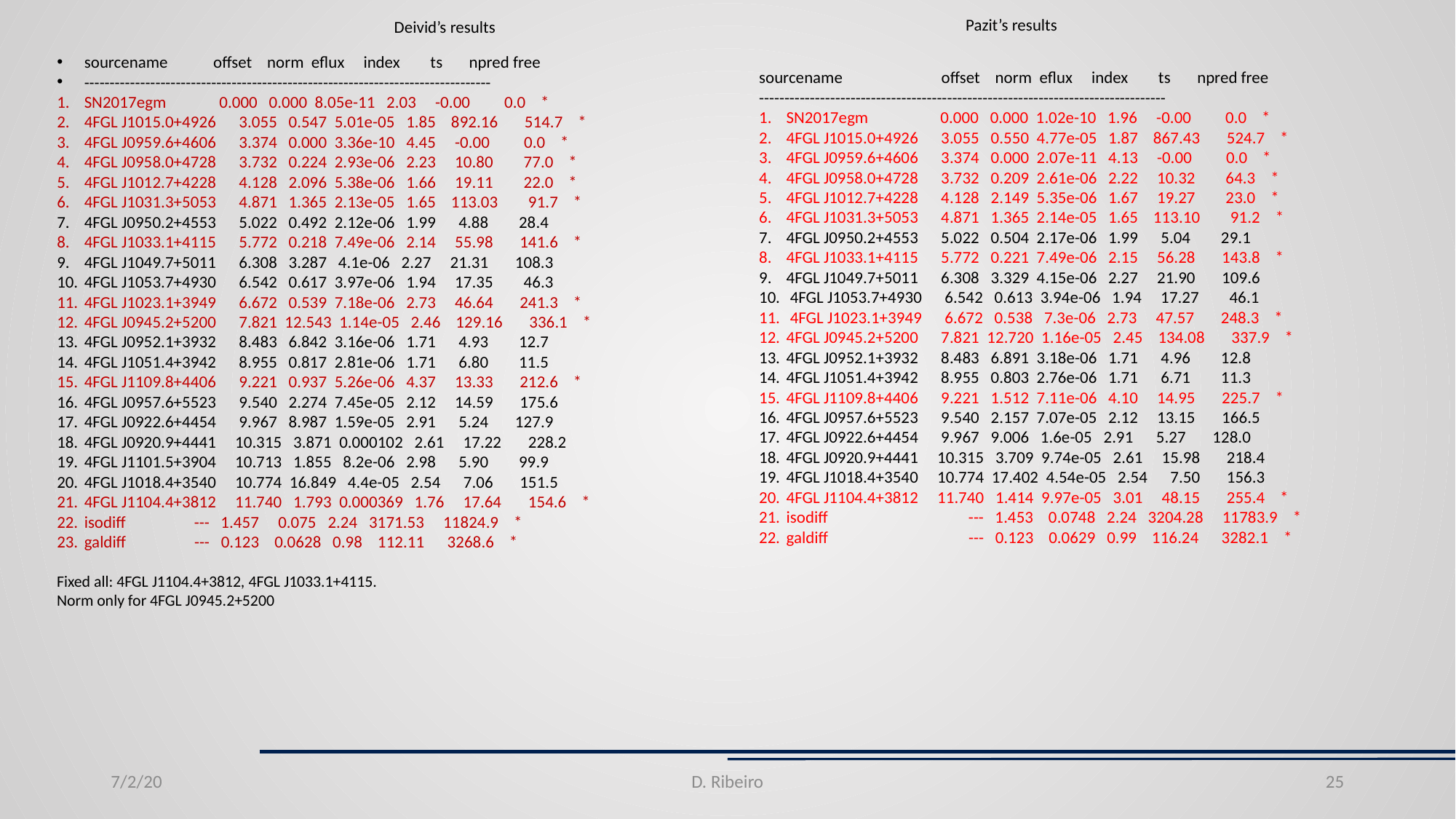

Pazit’s results
Deivid’s results
sourcename            offset    norm  eflux     index        ts       npred free
--------------------------------------------------------------------------------
SN2017egm              0.000   0.000  8.05e-11   2.03     -0.00         0.0    *
4FGL J1015.0+4926      3.055   0.547  5.01e-05   1.85    892.16       514.7    *
4FGL J0959.6+4606      3.374   0.000  3.36e-10   4.45     -0.00         0.0    *
4FGL J0958.0+4728      3.732   0.224  2.93e-06   2.23     10.80        77.0    *
4FGL J1012.7+4228      4.128   2.096  5.38e-06   1.66     19.11        22.0    *
4FGL J1031.3+5053      4.871   1.365  2.13e-05   1.65    113.03        91.7    *
4FGL J0950.2+4553      5.022   0.492  2.12e-06   1.99      4.88        28.4
4FGL J1033.1+4115      5.772   0.218  7.49e-06   2.14     55.98       141.6    *
4FGL J1049.7+5011      6.308   3.287   4.1e-06   2.27     21.31       108.3
4FGL J1053.7+4930      6.542   0.617  3.97e-06   1.94     17.35        46.3
4FGL J1023.1+3949      6.672   0.539  7.18e-06   2.73     46.64       241.3    *
4FGL J0945.2+5200      7.821  12.543  1.14e-05   2.46    129.16       336.1    *
4FGL J0952.1+3932      8.483   6.842  3.16e-06   1.71      4.93        12.7
4FGL J1051.4+3942      8.955   0.817  2.81e-06   1.71      6.80        11.5
4FGL J1109.8+4406      9.221   0.937  5.26e-06   4.37     13.33       212.6    *
4FGL J0957.6+5523      9.540   2.274  7.45e-05   2.12     14.59       175.6
4FGL J0922.6+4454      9.967   8.987  1.59e-05   2.91      5.24       127.9
4FGL J0920.9+4441     10.315   3.871  0.000102   2.61     17.22       228.2
4FGL J1101.5+3904     10.713   1.855   8.2e-06   2.98      5.90        99.9
4FGL J1018.4+3540     10.774  16.849   4.4e-05   2.54      7.06       151.5
4FGL J1104.4+3812     11.740   1.793  0.000369   1.76     17.64       154.6    *
isodiff                  ---   1.457     0.075   2.24   3171.53     11824.9    *
galdiff                  ---   0.123    0.0628   0.98    112.11      3268.6    *

sourcename                          offset    norm  eflux     index        ts       npred free
--------------------------------------------------------------------------------
SN2017egm                   0.000   0.000  1.02e-10   1.96     -0.00         0.0    *
4FGL J1015.0+4926      3.055   0.550  4.77e-05   1.87    867.43       524.7    *
4FGL J0959.6+4606      3.374   0.000  2.07e-11   4.13     -0.00         0.0    *
4FGL J0958.0+4728      3.732   0.209  2.61e-06   2.22     10.32        64.3    *
4FGL J1012.7+4228      4.128   2.149  5.35e-06   1.67     19.27        23.0    *
4FGL J1031.3+5053      4.871   1.365  2.14e-05   1.65    113.10        91.2    *
4FGL J0950.2+4553      5.022   0.504  2.17e-06   1.99      5.04        29.1
4FGL J1033.1+4115      5.772   0.221  7.49e-06   2.15     56.28       143.8    *
4FGL J1049.7+5011      6.308   3.329  4.15e-06   2.27     21.90       109.6
 4FGL J1053.7+4930      6.542   0.613  3.94e-06   1.94     17.27        46.1
 4FGL J1023.1+3949      6.672   0.538   7.3e-06   2.73     47.57       248.3    *
4FGL J0945.2+5200      7.821  12.720  1.16e-05   2.45    134.08       337.9    *
4FGL J0952.1+3932      8.483   6.891  3.18e-06   1.71      4.96        12.8
4FGL J1051.4+3942      8.955   0.803  2.76e-06   1.71      6.71        11.3
4FGL J1109.8+4406      9.221   1.512  7.11e-06   4.10     14.95       225.7    *
4FGL J0957.6+5523      9.540   2.157  7.07e-05   2.12     13.15       166.5
4FGL J0922.6+4454      9.967   9.006   1.6e-05   2.91      5.27       128.0
4FGL J0920.9+4441     10.315   3.709  9.74e-05   2.61     15.98       218.4
4FGL J1018.4+3540     10.774  17.402  4.54e-05   2.54      7.50       156.3
4FGL J1104.4+3812     11.740   1.414  9.97e-05   3.01     48.15       255.4    *
isodiff                                     ---   1.453    0.0748   2.24   3204.28     11783.9    *
galdiff                                     ---   0.123    0.0629   0.99    116.24      3282.1    *
Fixed all: 4FGL J1104.4+3812, 4FGL J1033.1+4115.
Norm only for 4FGL J0945.2+5200
7/2/20
D. Ribeiro
25